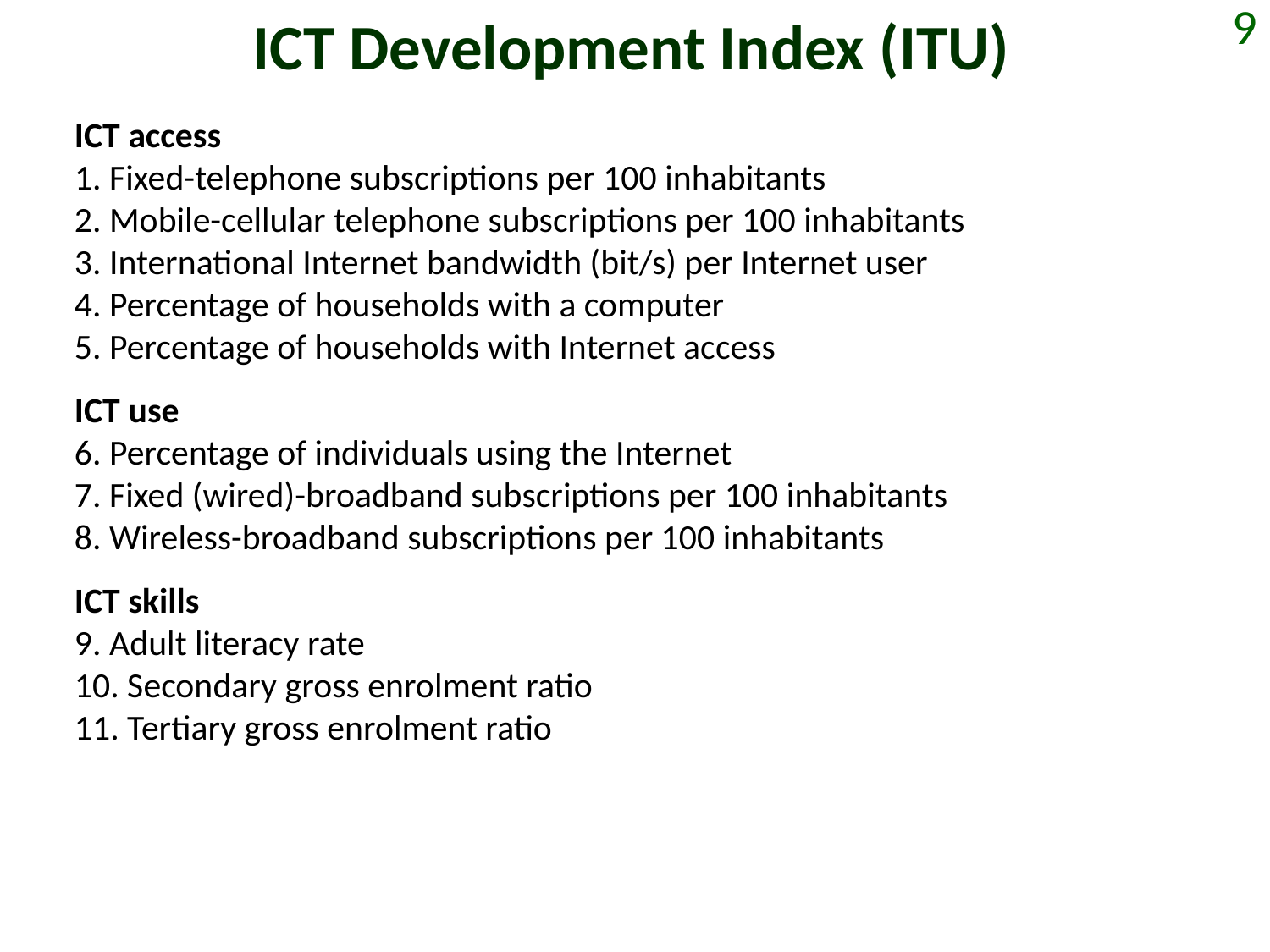

# ICT Development Index (ITU)
9
ICT access
1. Fixed-telephone subscriptions per 100 inhabitants
2. Mobile-cellular telephone subscriptions per 100 inhabitants
3. International Internet bandwidth (bit/s) per Internet user
4. Percentage of households with a computer
5. Percentage of households with Internet access
ICT use
6. Percentage of individuals using the Internet
7. Fixed (wired)-broadband subscriptions per 100 inhabitants
8. Wireless-broadband subscriptions per 100 inhabitants
ICT skills
9. Adult literacy rate
10. Secondary gross enrolment ratio
11. Tertiary gross enrolment ratio